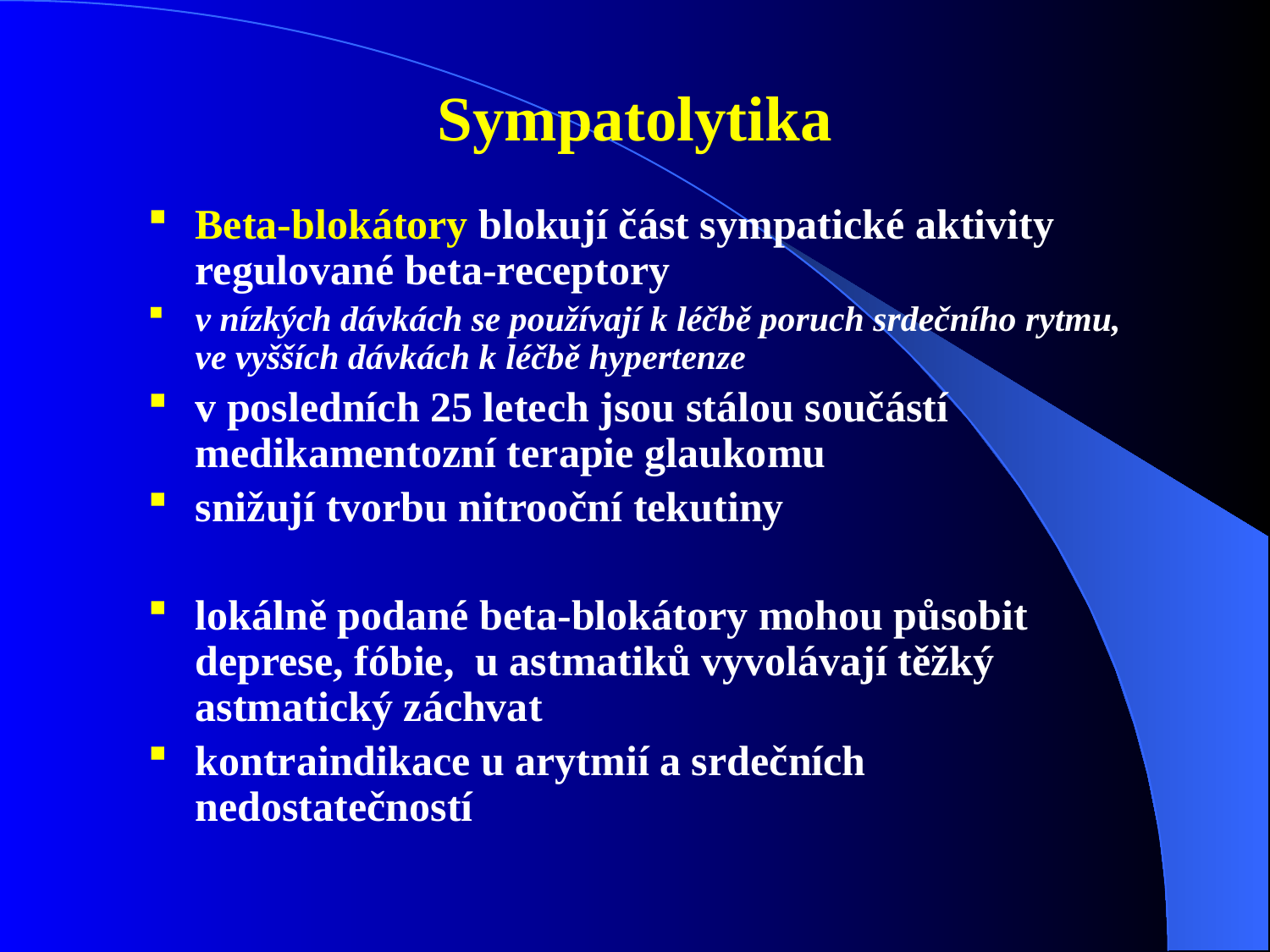

# Sympatolytika
Beta-blokátory blokují část sympatické aktivity regulované beta-receptory
v nízkých dávkách se používají k léčbě poruch srdečního rytmu, ve vyšších dávkách k léčbě hypertenze
v posledních 25 letech jsou stálou součástí medikamentozní terapie glaukomu
snižují tvorbu nitrooční tekutiny

lokálně podané beta-blokátory mohou působit deprese, fóbie,  u astmatiků vyvolávají těžký astmatický záchvat
kontraindikace u arytmií a srdečních nedostatečností